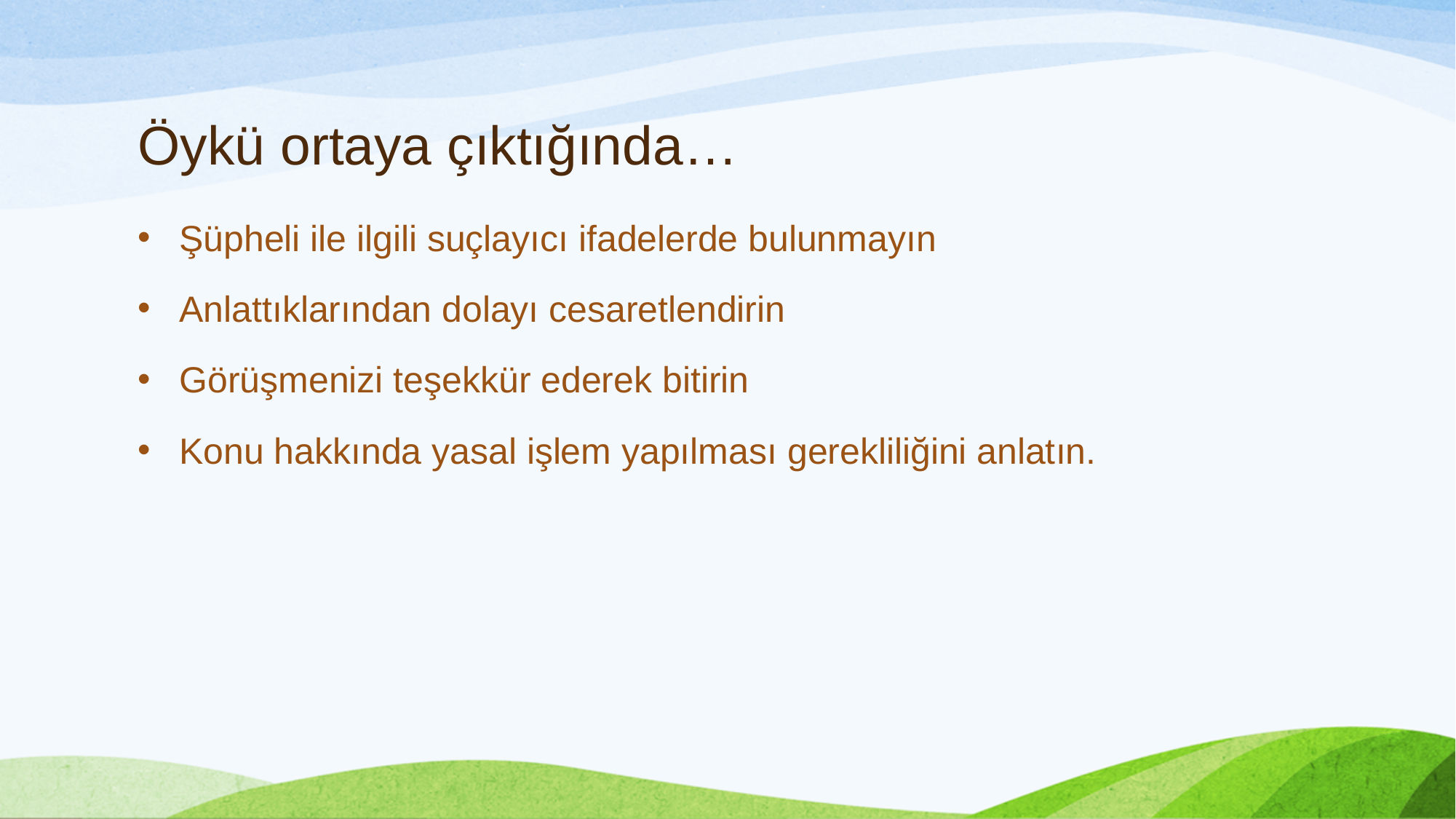

# Öykü ortaya çıktığında…
Şüpheli ile ilgili suçlayıcı ifadelerde bulunmayın
Anlattıklarından dolayı cesaretlendirin
Görüşmenizi teşekkür ederek bitirin
Konu hakkında yasal işlem yapılması gerekliliğini anlatın.